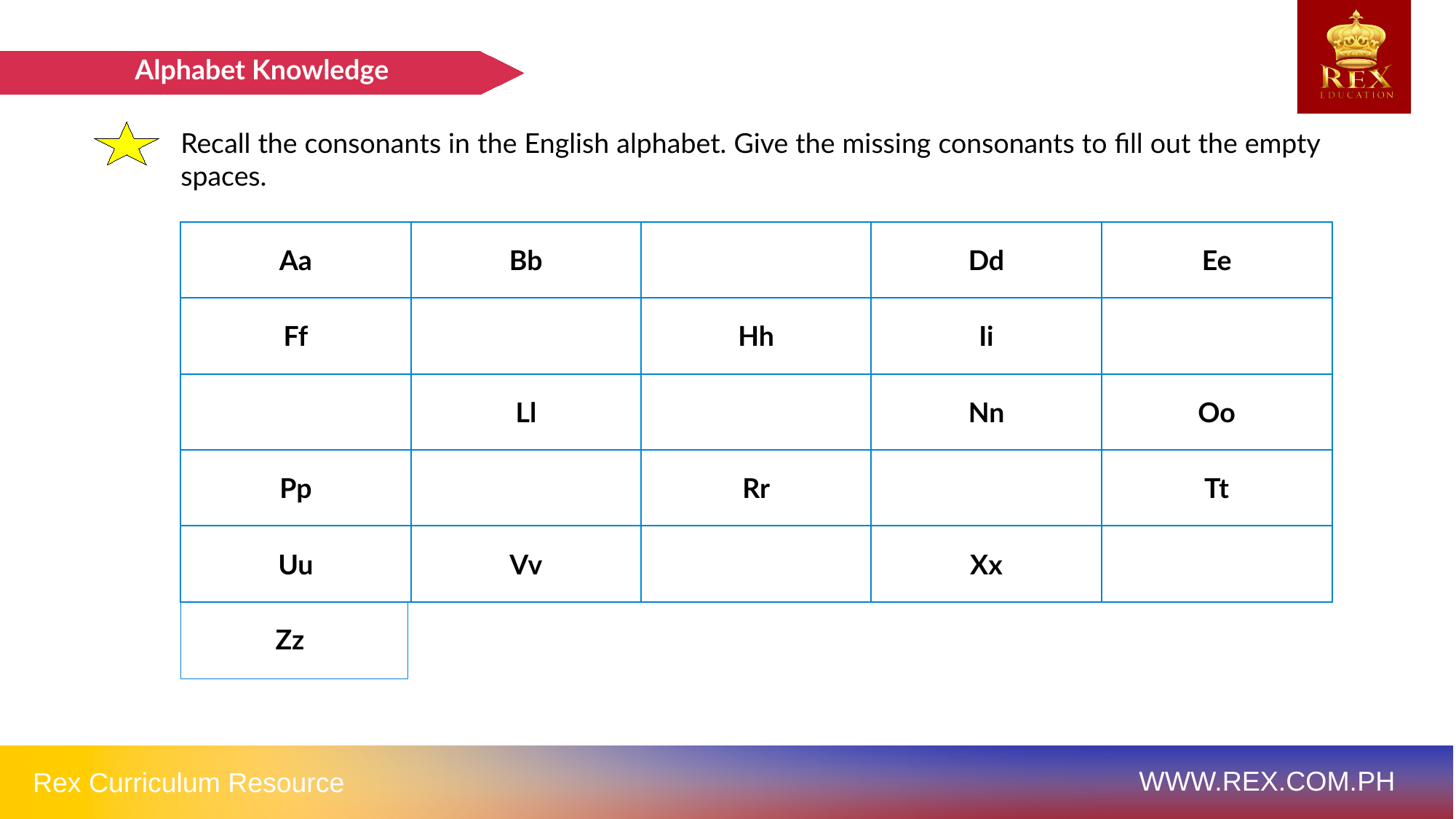

Alphabet Knowledge

Recall the consonants in the English alphabet. Give the missing consonants to fill out the empty spaces.

| Aa | Bb |  | Dd | Ee |
| --- | --- | --- | --- | --- |
| Ff |  | Hh | Ii |  |
|  | Ll |  | Nn | Oo |
| Pp |  | Rr |  | Tt |
| Uu | Vv |  | Xx |  |

Zz